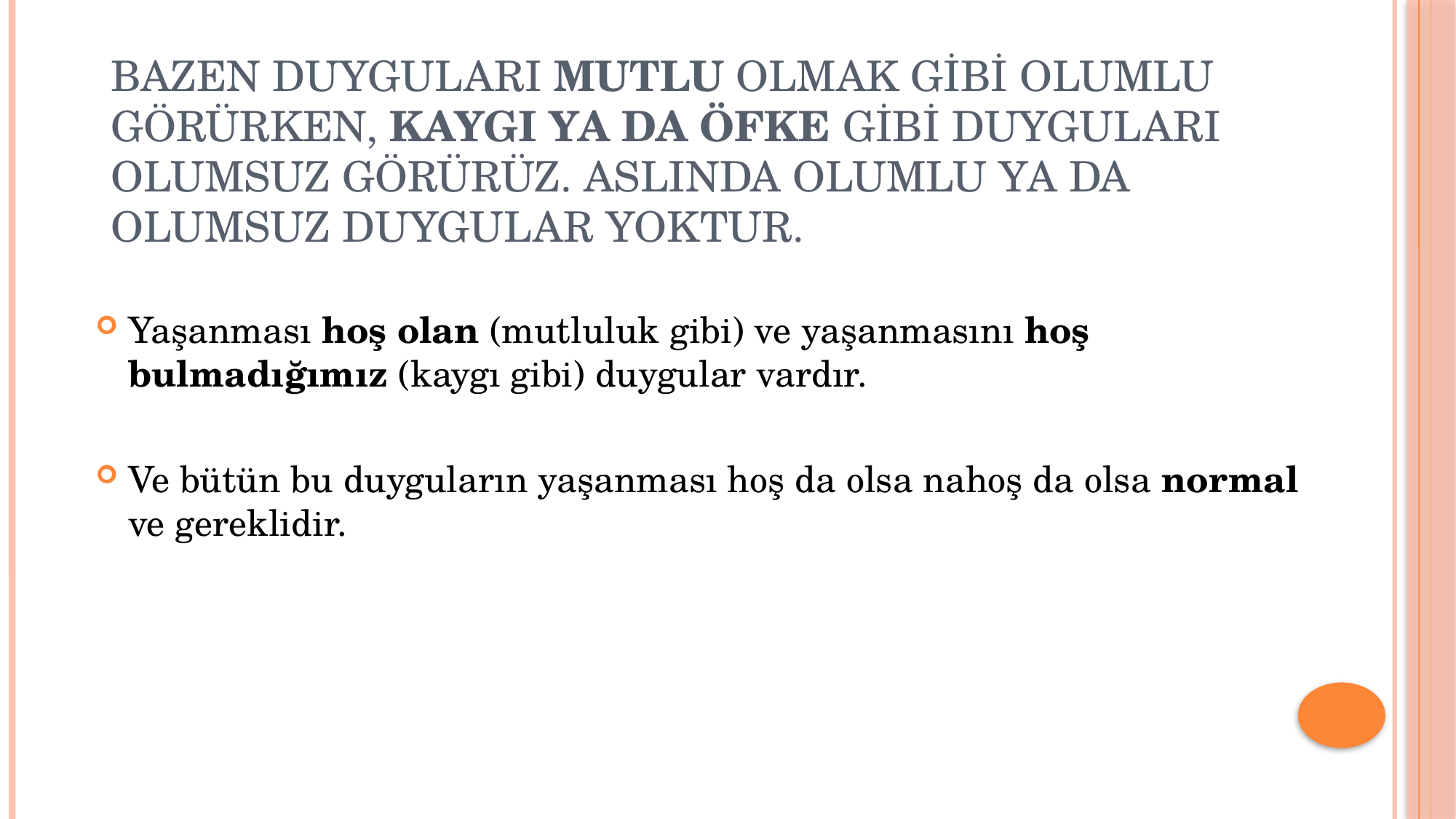

# Bazen duyguları mutlu olmak gibi olumlu görürken, kaygı ya da öfke gibi duyguları olumsuz görürüz. Aslında olumlu ya da olumsuz duygular yoktur.
Yaşanması hoş olan (mutluluk gibi) ve yaşanmasını hoş bulmadığımız (kaygı gibi) duygular vardır.

Ve bütün bu duyguların yaşanması hoş da olsa nahoş da olsa normal ve gereklidir.